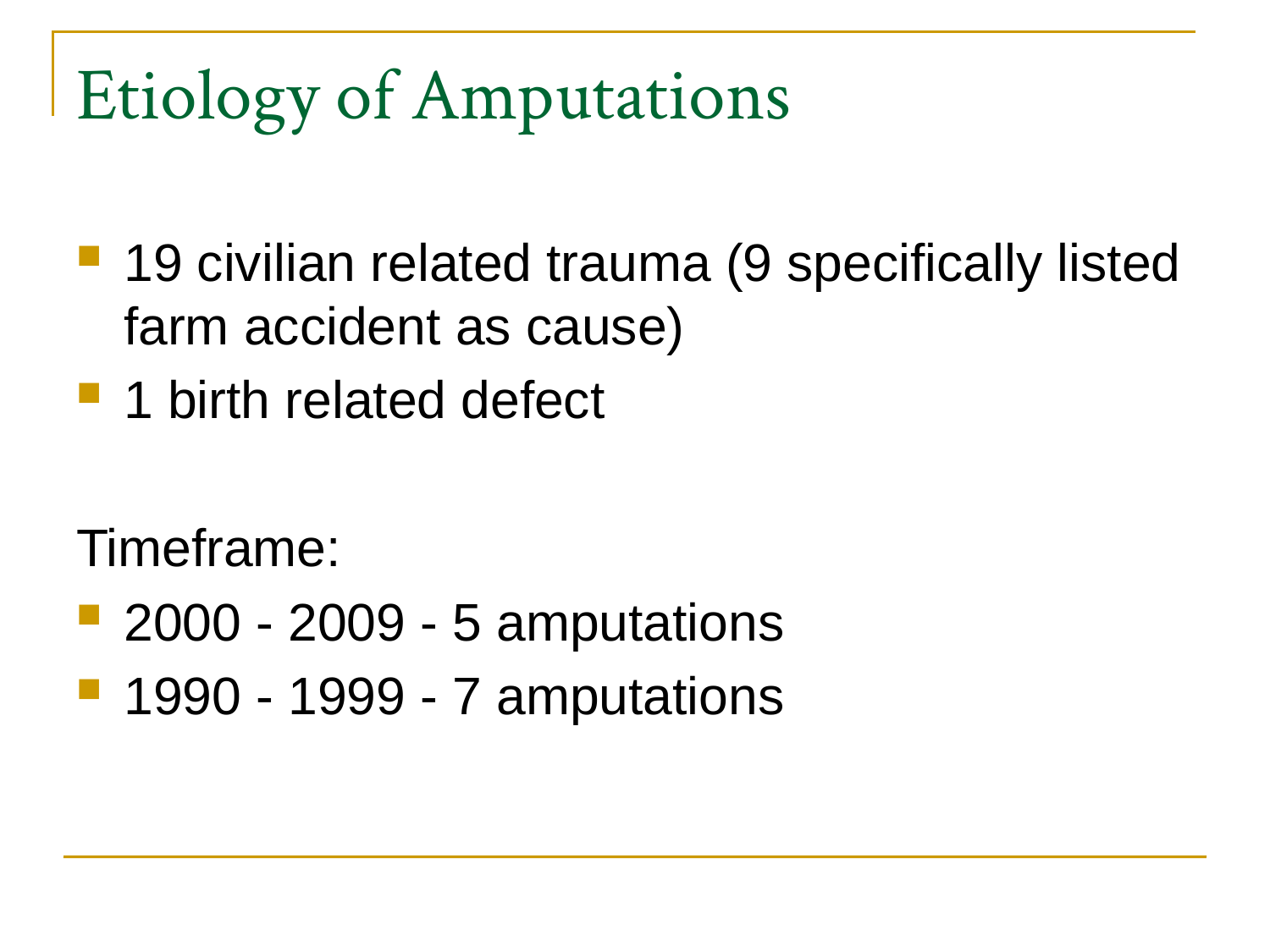

# Etiology of Amputations
19 civilian related trauma (9 specifically listed farm accident as cause)
1 birth related defect

Timeframe:
2000 - 2009 - 5 amputations
1990 - 1999 - 7 amputations